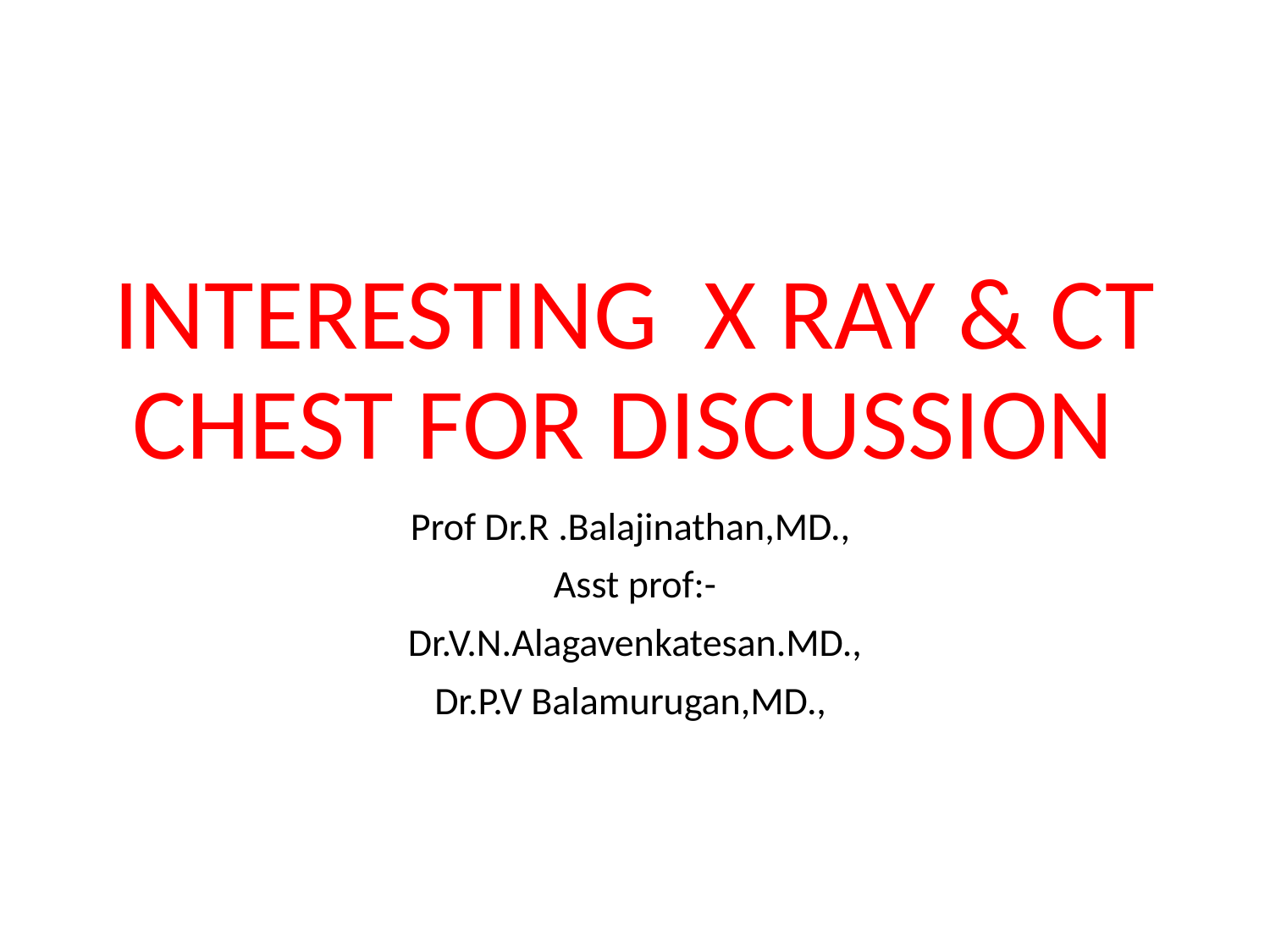

# INTERESTING  X RAY & CT CHEST FOR DISCUSSION
Prof Dr.R .Balajinathan,MD.,
Asst prof:-
Dr.V.N.Alagavenkatesan.MD.,
Dr.P.V Balamurugan,MD.,